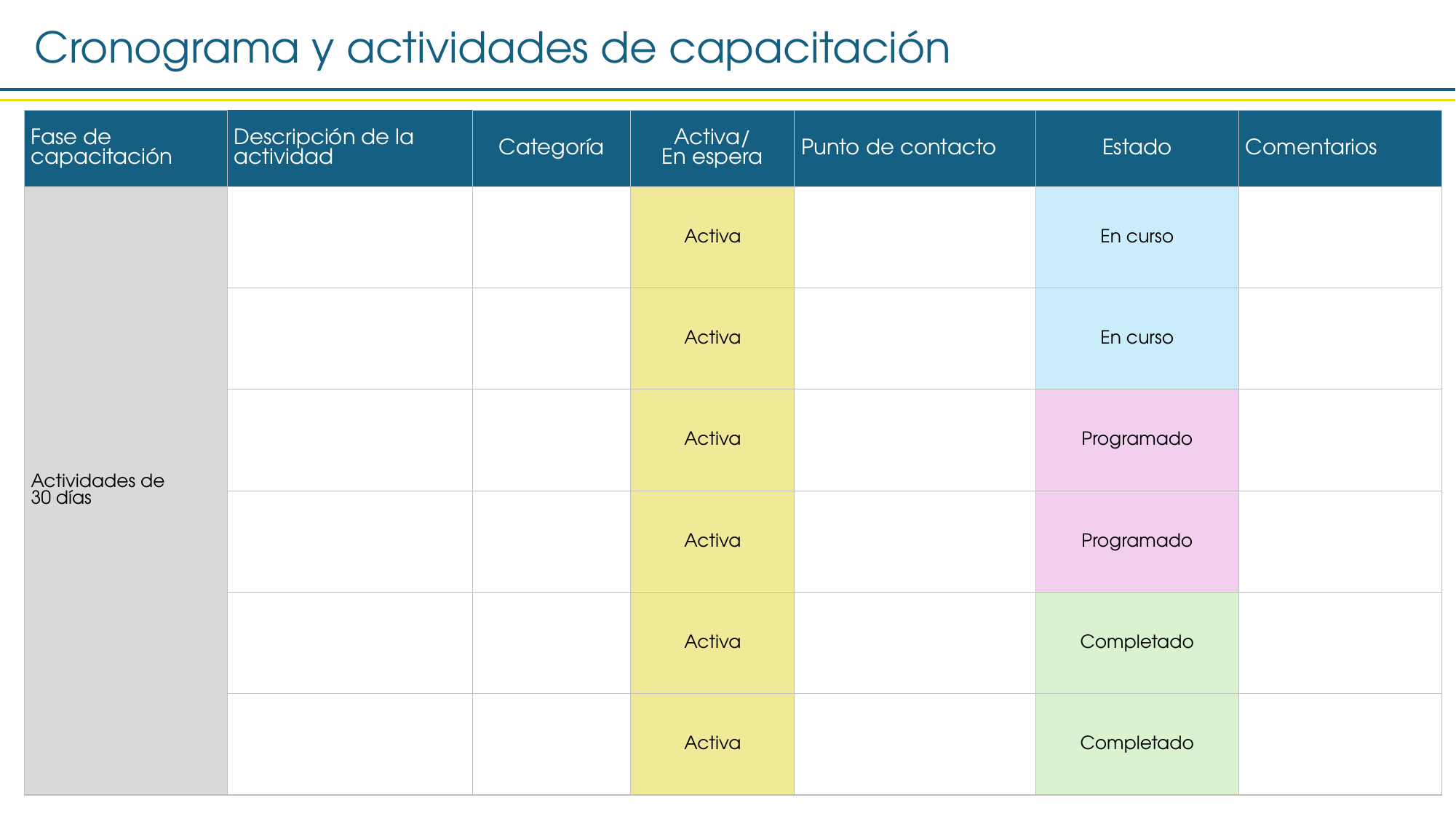

Cronograma y actividades de capacitación
| Fase de capacitación | Descripción de la actividad | Categoría | Activa/ En espera | Punto de contacto | Estado | Comentarios |
| --- | --- | --- | --- | --- | --- | --- |
| Actividades de 30 días |  |  | Activa |  | En curso |  |
|  |  |  | Activa |  | En curso |  |
|  |  |  | Activa |  | Programado |  |
|  |  |  | Activa |  | Programado |  |
|  |  |  | Activa |  | Completado |  |
|  |  |  | Activa |  | Completado |  |